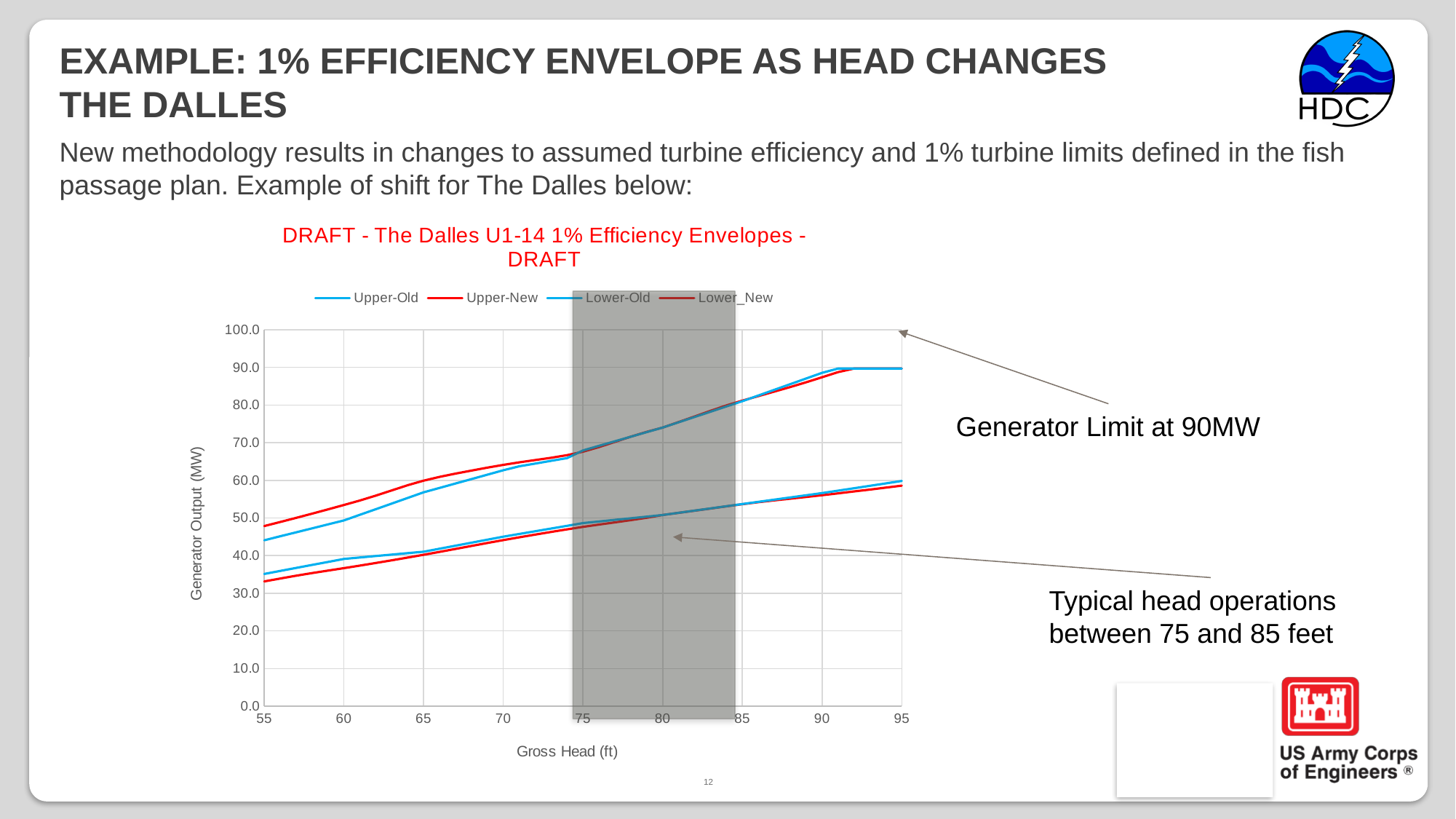

# Example: 1% Efficiency Envelope as head changes the Dalles
New methodology results in changes to assumed turbine efficiency and 1% turbine limits defined in the fish passage plan. Example of shift for The Dalles below:

### Chart: DRAFT - The Dalles U1-14 1% Efficiency Envelopes - DRAFT

| Category |  |  |  |  |
|---|---|---|---|---|
Generator Limit at 90MW
Typical head operations between 75 and 85 feet
12